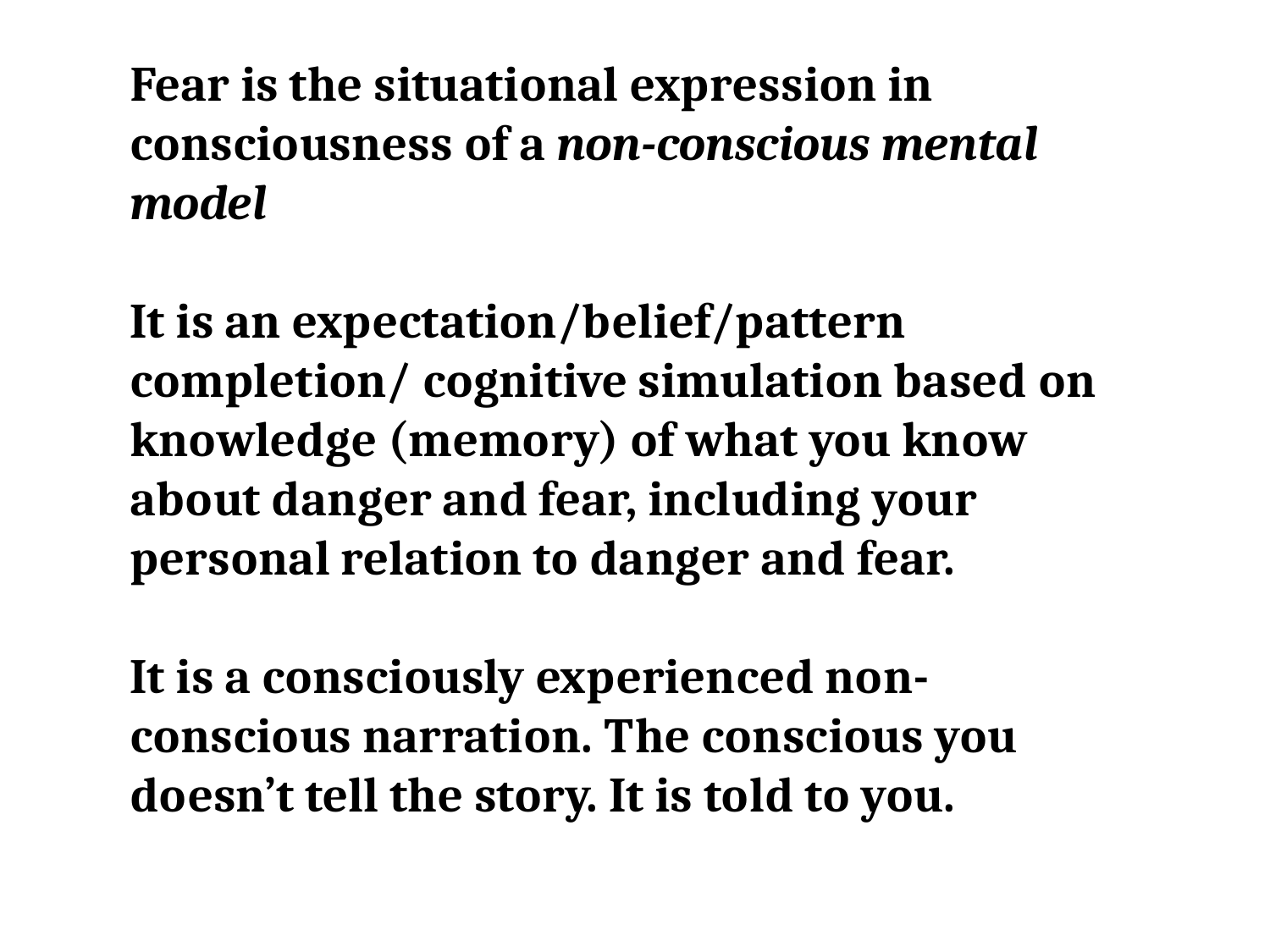

Fear is the situational expression in consciousness of a non-conscious mental model

It is an expectation/belief/pattern completion/ cognitive simulation based on knowledge (memory) of what you know about danger and fear, including your personal relation to danger and fear.

It is a consciously experienced non-
conscious narration. The conscious you doesn’t tell the story. It is told to you.